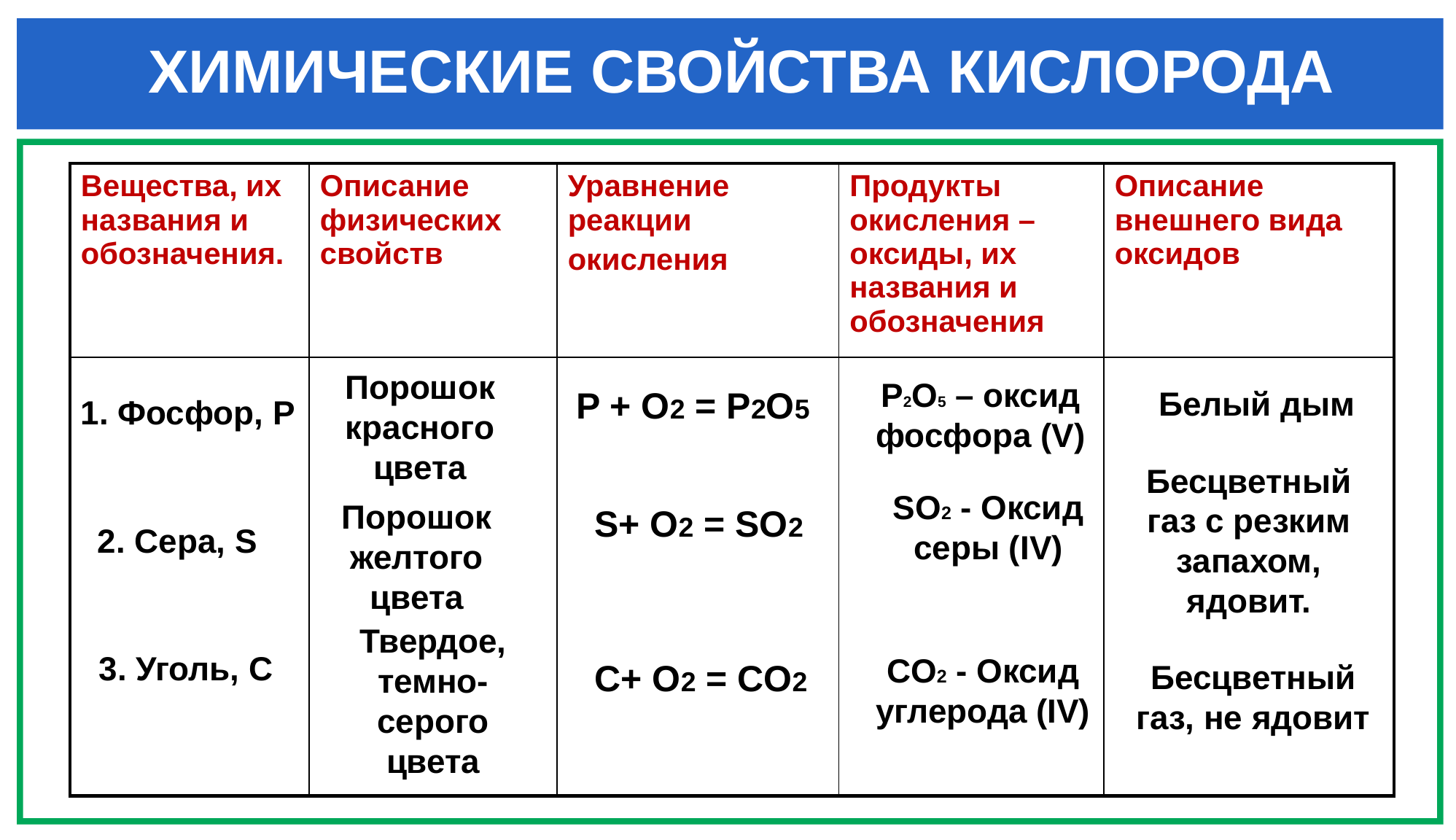

ХИМИЧЕСКИЕ СВОЙСТВА КИСЛОРОДА
| Вещества, их названия и обозначения. | Описание физических свойств | Уравнение реакции окисления | Продукты окисления – оксиды, их названия и обозначения | Описание внешнего вида оксидов |
| --- | --- | --- | --- | --- |
|  |  |  |  |  |
Порошок красного цвета
P2O5 – оксид фосфора (V)
P + O2 = P2O5
Белый дым
1. Фосфор, Р
Бесцветный газ с резким запахом, ядовит.
SO2 - Оксид серы (IV)
Порошок желтого цвета
S+ O2 = SO2
2. Сера, S
Твердое, темно-серого цвета
3. Уголь, С
CO2 - Оксид углерода (IV)
C+ O2 = CO2
Бесцветный газ, не ядовит